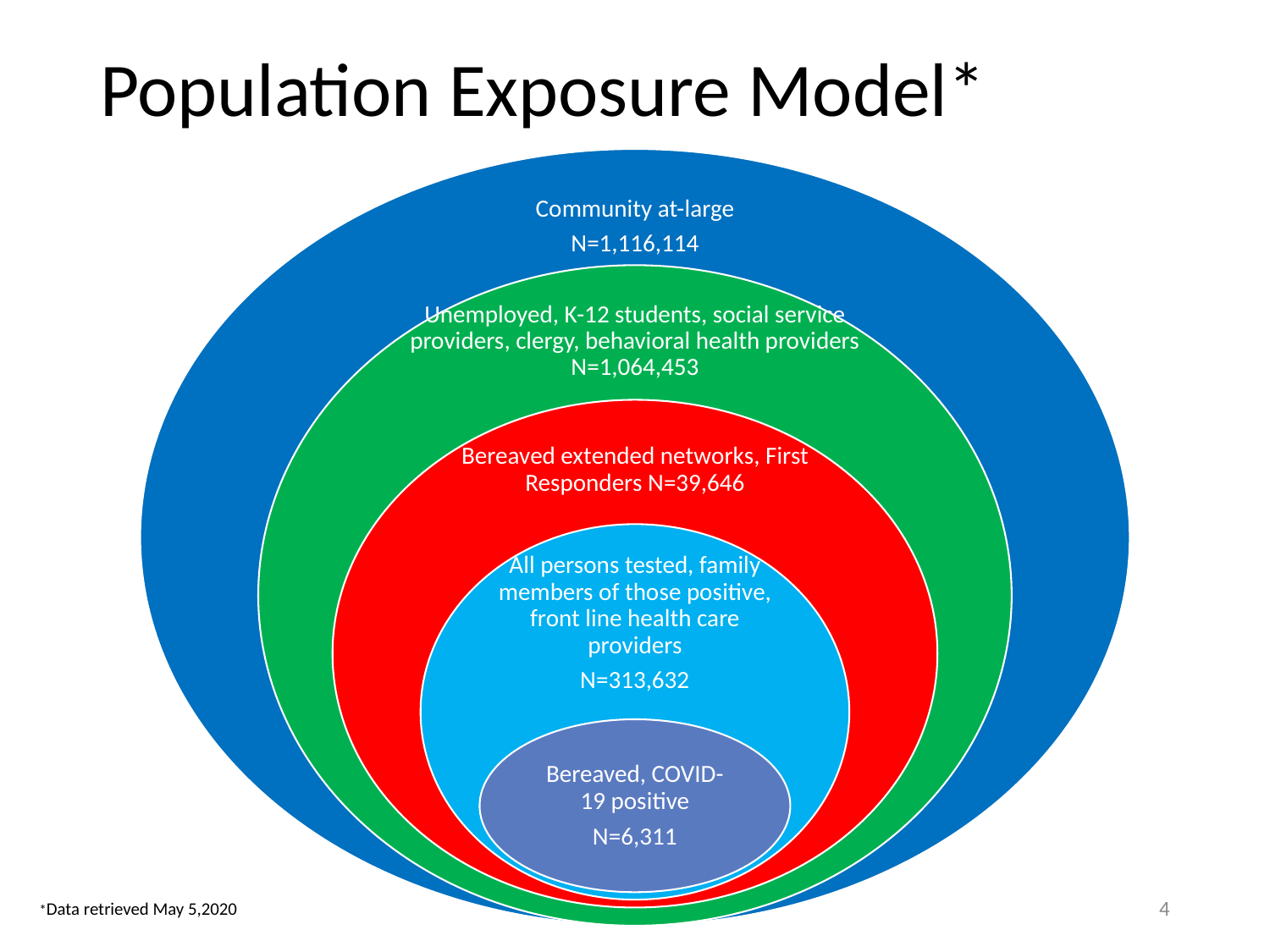

# Population Exposure Model*
Community at-large
N=1,116,114
Unemployed, K-12 students, social service providers, clergy, behavioral health providers N=1,064,453
Bereaved extended networks, First Responders N=39,646

All persons tested, family members of those positive, front line health care providers
N=313,632
Bereaved, COVID-19 positive
N=6,311
4
*Data retrieved May 5,2020